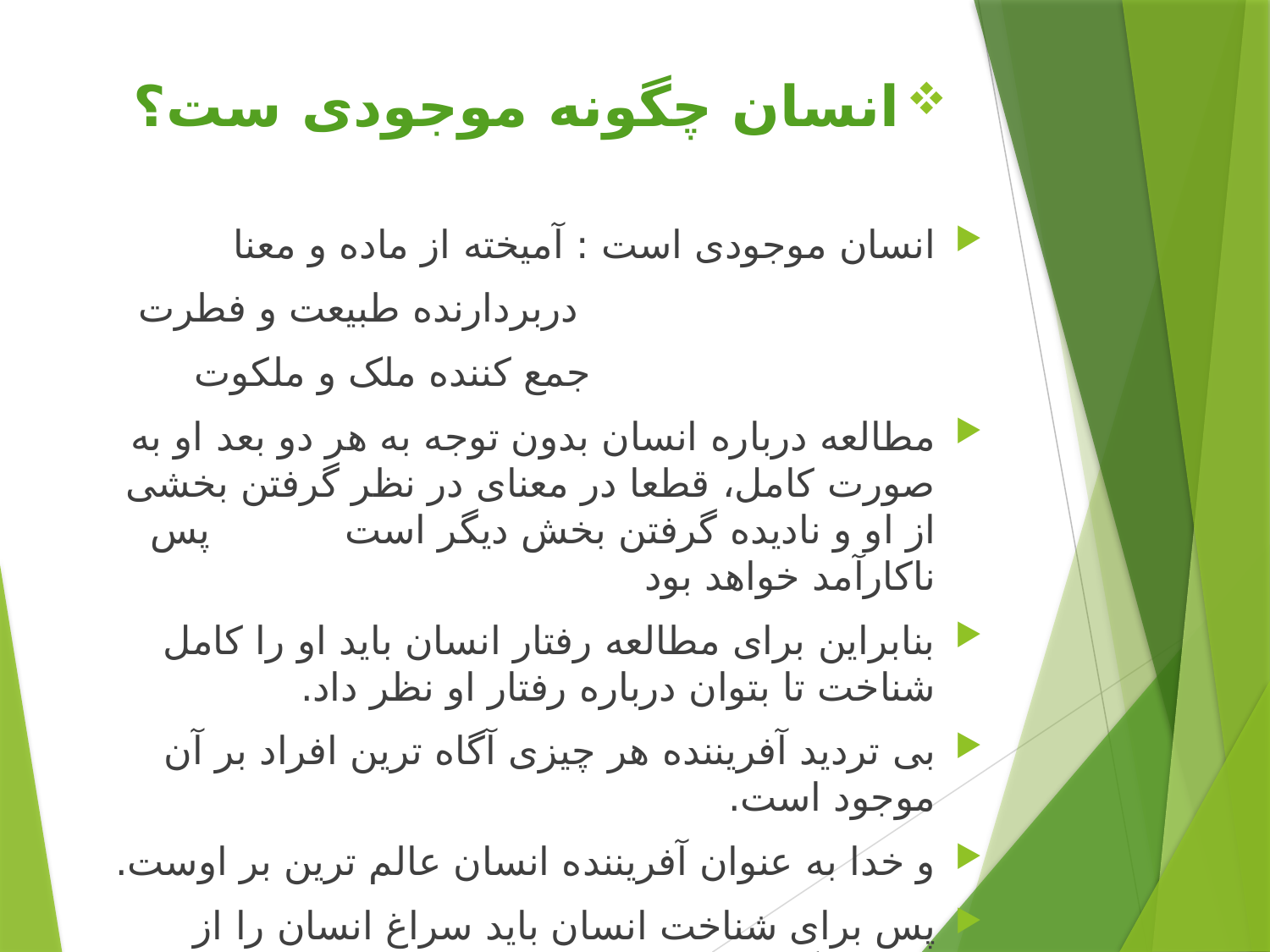

انسان چگونه موجودی ست؟

انسان موجودی است : آمیخته از ماده و معنا
                                 دربردارنده طبیعت و فطرت
                                جمع کننده ملک و ملکوت
مطالعه درباره انسان بدون توجه به هر دو بعد او به صورت کامل، قطعا در معنای در نظر گرفتن بخشی از او و نادیده گرفتن بخش دیگر است           پس ناکارآمد خواهد بود
بنابراین برای مطالعه رفتار انسان باید او را کامل شناخت تا بتوان درباره رفتار او نظر داد.
بی تردید آفریننده هر چیزی آگاه ترین افراد بر آن موجود است.
و خدا به عنوان آفریننده انسان عالم ترین بر اوست.
پس برای شناخت انسان باید سراغ انسان را از خداوند گرفت.